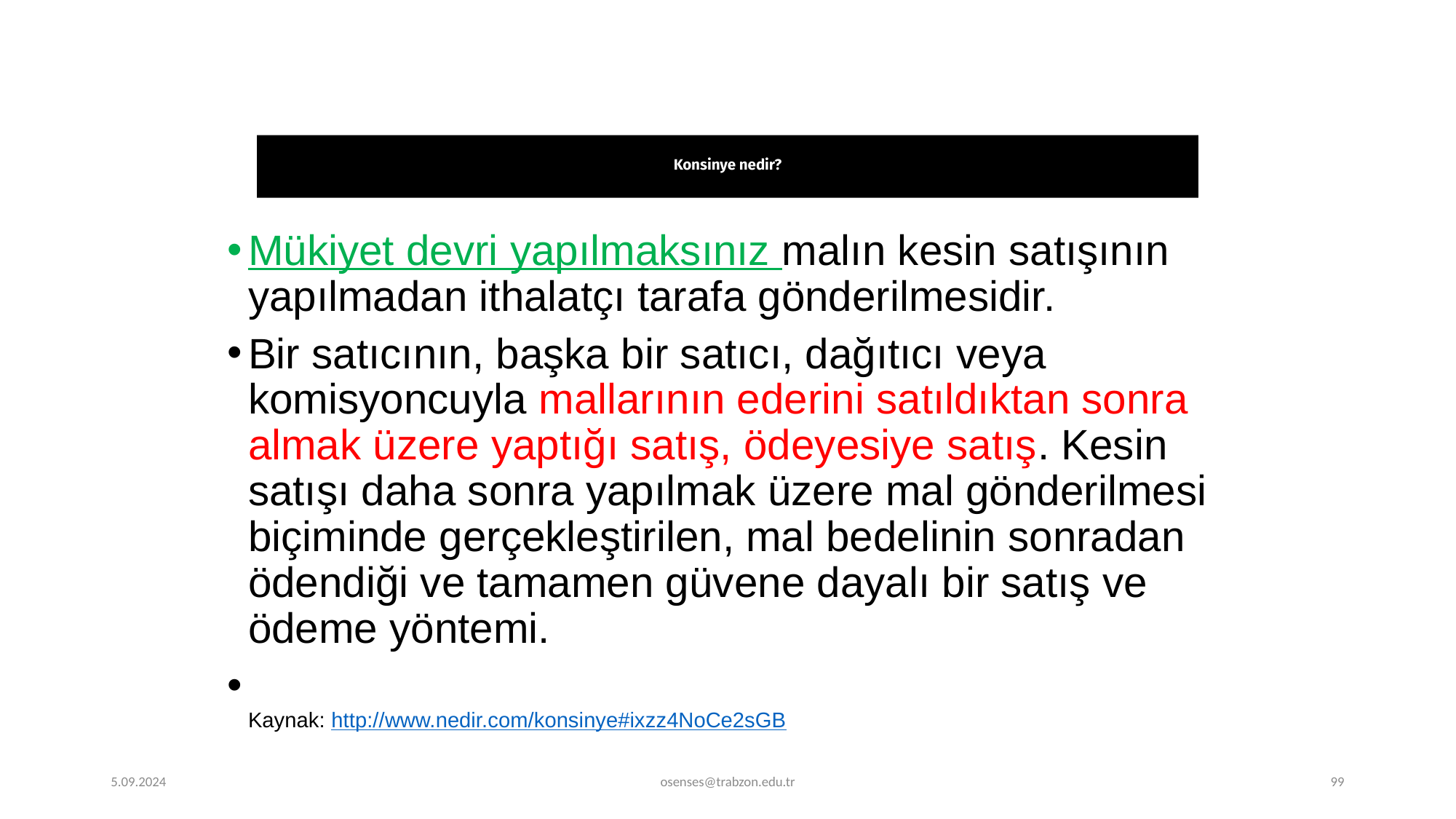

# Konsinye nedir?
Mükiyet devri yapılmaksınız malın kesin satışının yapılmadan ithalatçı tarafa gönderilmesidir.
Bir satıcının, başka bir satıcı, dağıtıcı veya komisyoncuyla mallarının ederini satıldıktan sonra almak üzere yaptığı satış, ödeyesiye satış. Kesin satışı daha sonra yapılmak üzere mal gönderilmesi biçiminde gerçekleştirilen, mal bedelinin sonradan ödendiği ve tamamen güvene dayalı bir satış ve ödeme yöntemi.
Kaynak: http://www.nedir.com/konsinye#ixzz4NoCe2sGB
5.09.2024
osenses@trabzon.edu.tr
99